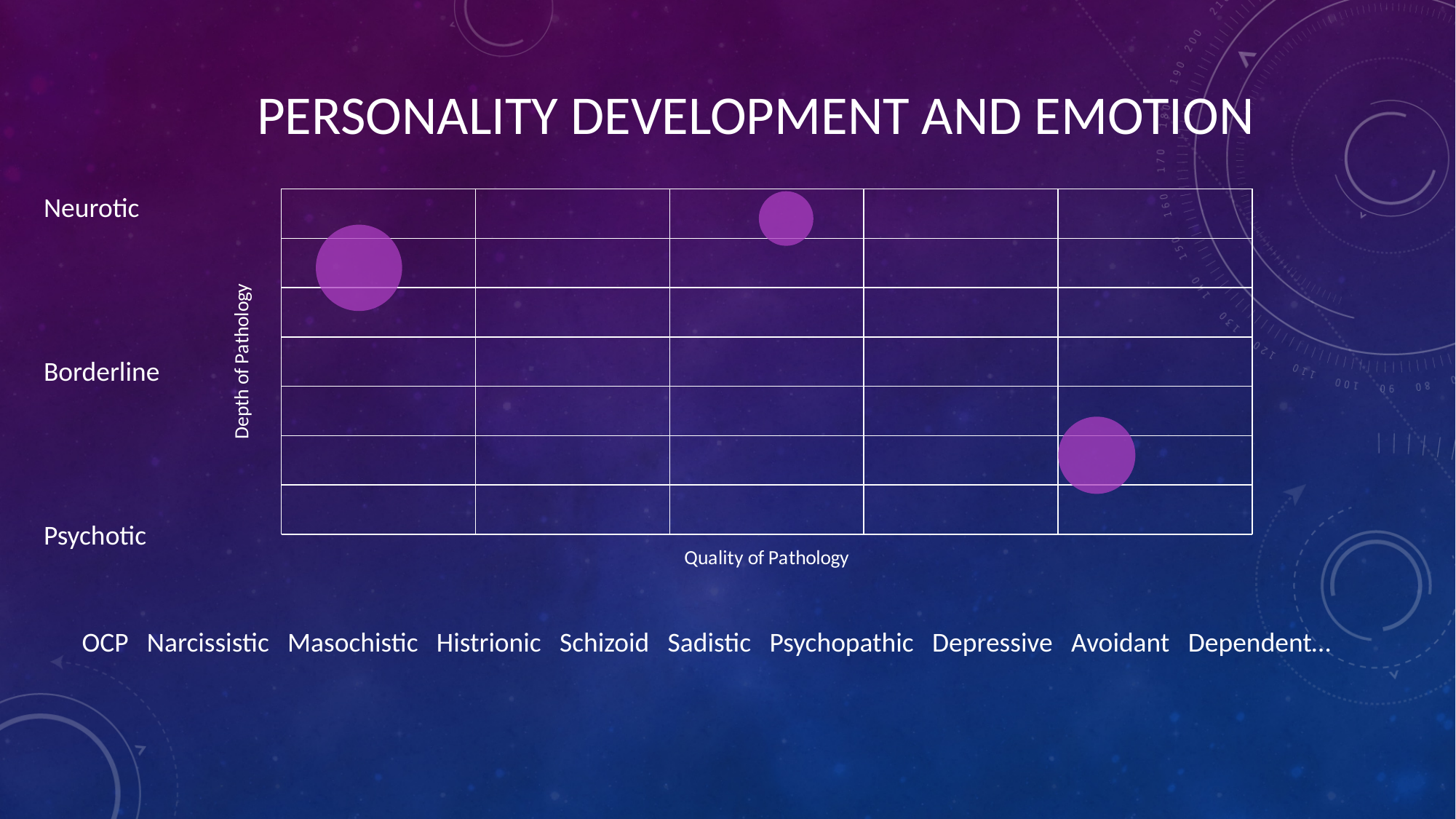

# Personality development and emotion

### Chart

| Category | Y-Values |
|---|---|
Neurotic

Borderline

Psychotic
OCP   Narcissistic   Masochistic   Histrionic   Schizoid   Sadistic   Psychopathic   Depressive   Avoidant   Dependent…